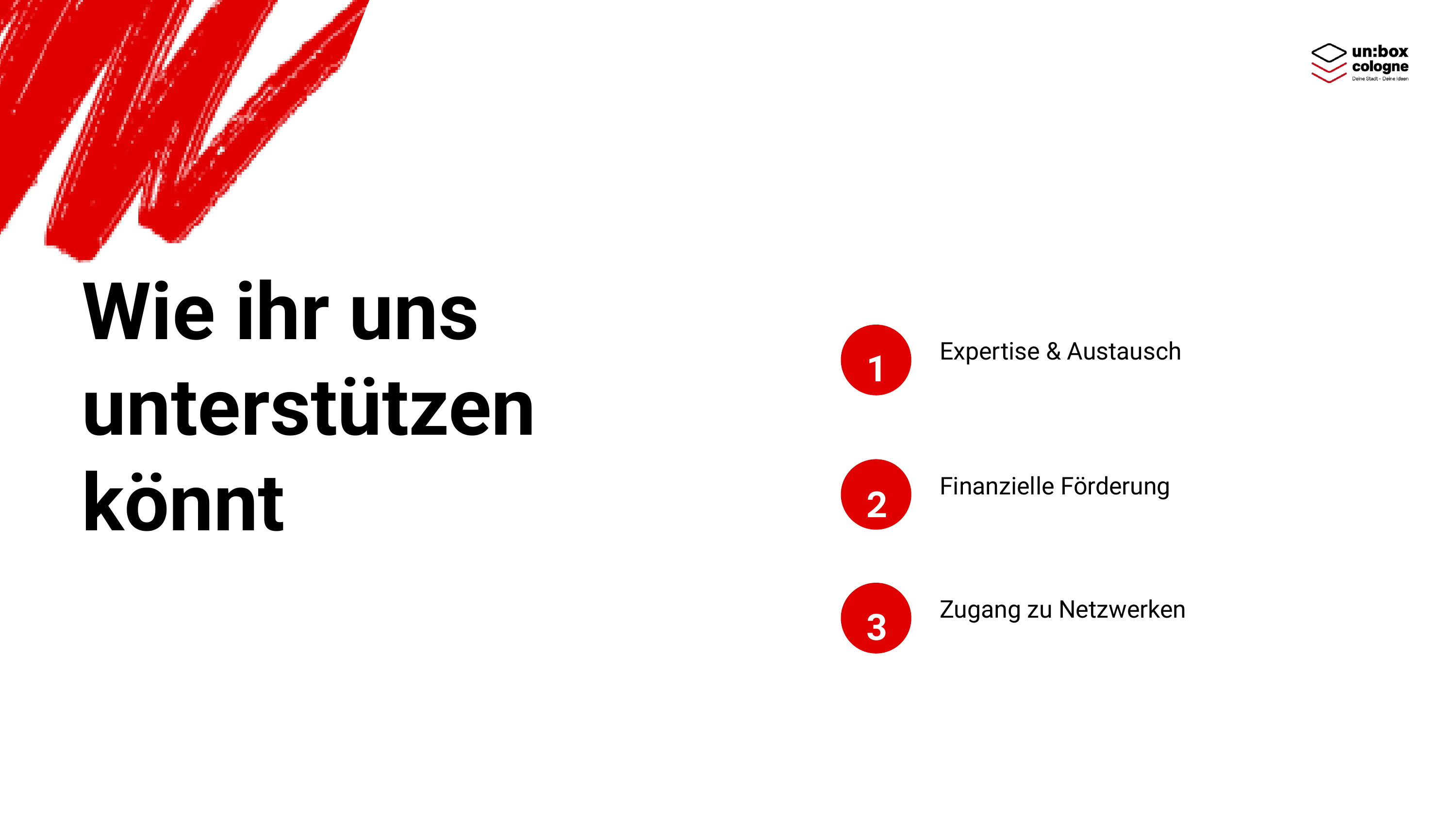

Wie ihr uns unterstützen könnt
Expertise & Austausch

1
Finanzielle Förderung

2

Zugang zu Netzwerken

3